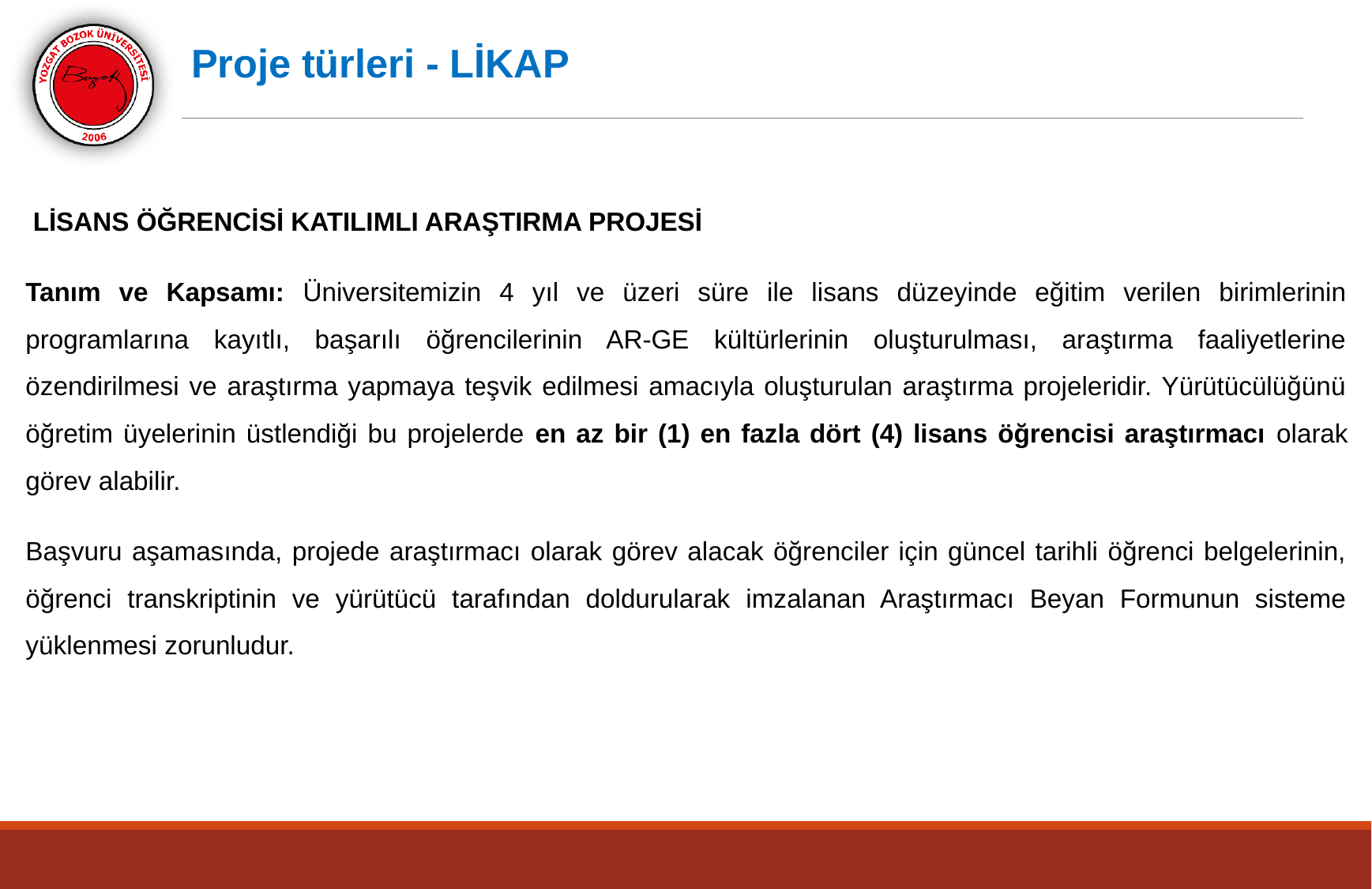

Proje türleri - LİKAP
 LİSANS ÖĞRENCİSİ KATILIMLI ARAŞTIRMA PROJESİ
Tanım ve Kapsamı: Üniversitemizin 4 yıl ve üzeri süre ile lisans düzeyinde eğitim verilen birimlerinin programlarına kayıtlı, başarılı öğrencilerinin AR-GE kültürlerinin oluşturulması, araştırma faaliyetlerine özendirilmesi ve araştırma yapmaya teşvik edilmesi amacıyla oluşturulan araştırma projeleridir. Yürütücülüğünü öğretim üyelerinin üstlendiği bu projelerde en az bir (1) en fazla dört (4) lisans öğrencisi araştırmacı olarak görev alabilir.
Başvuru aşamasında, projede araştırmacı olarak görev alacak öğrenciler için güncel tarihli öğrenci belgelerinin, öğrenci transkriptinin ve yürütücü tarafından doldurularak imzalanan Araştırmacı Beyan Formunun sisteme yüklenmesi zorunludur.